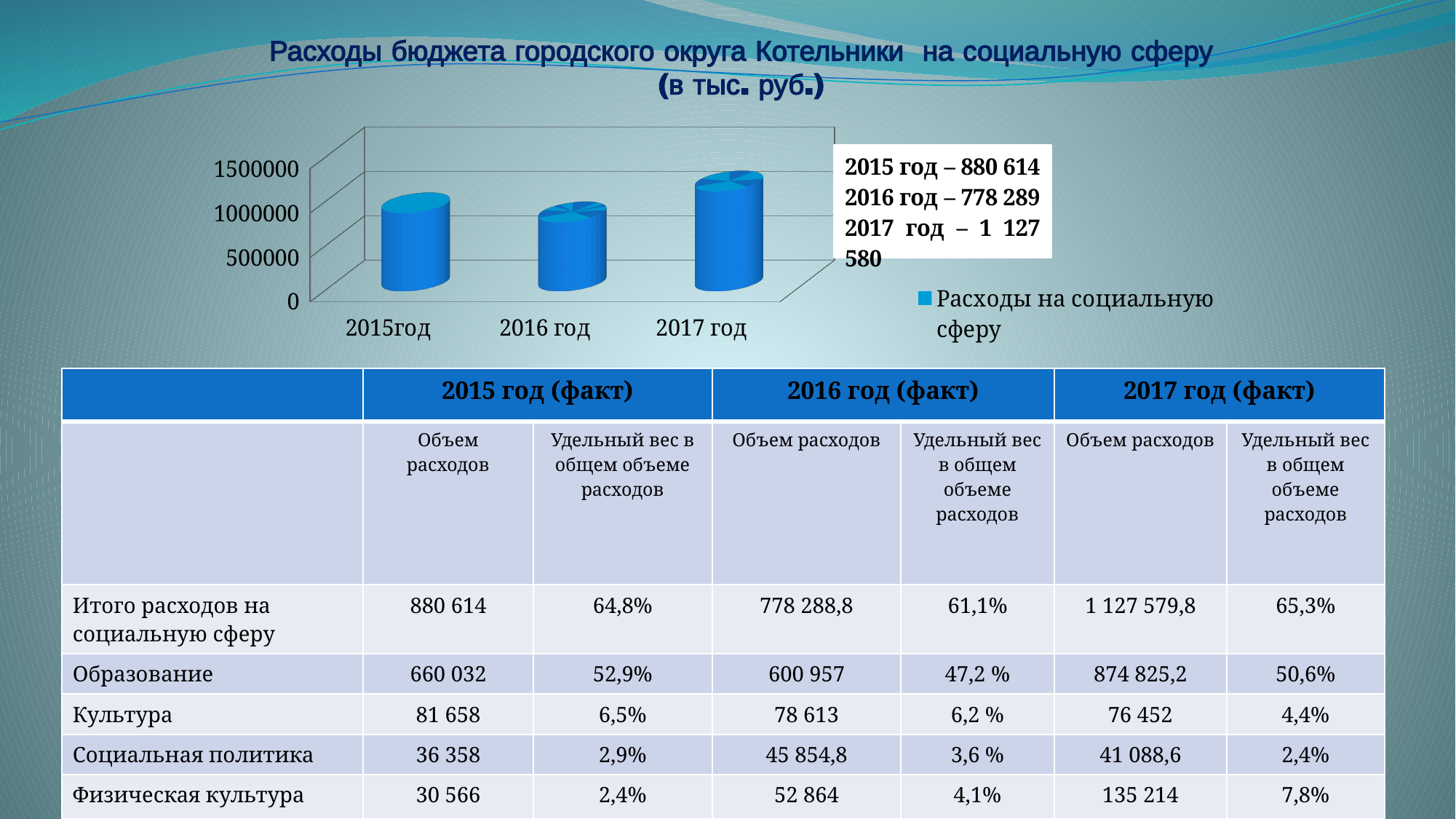

# Расходы бюджета городского округа Котельники  на социальную сферу (в тыс. руб.)

[unsupported chart]

|  | 2015 год (факт) |  | 2016 год (факт) |  | 2017 год (факт) |  |
| --- | --- | --- | --- | --- | --- | --- |
|  | Объем расходов | Удельный вес в общем объеме расходов | Объем расходов | Удельный вес в общем объеме расходов | Объем расходов | Удельный вес в общем объеме расходов |
| Итого расходов на социальную сферу | 880 614 | 64,8% | 778 288,8 | 61,1% | 1 127 579,8 | 65,3% |
| Образование | 660 032 | 52,9% | 600 957 | 47,2 % | 874 825,2 | 50,6% |
| Культура | 81 658 | 6,5% | 78 613 | 6,2 % | 76 452 | 4,4% |
| Социальная политика | 36 358 | 2,9% | 45 854,8 | 3,6 % | 41 088,6 | 2,4% |
| Физическая культура | 30 566 | 2,4% | 52 864 | 4,1% | 135 214 | 7,8% |